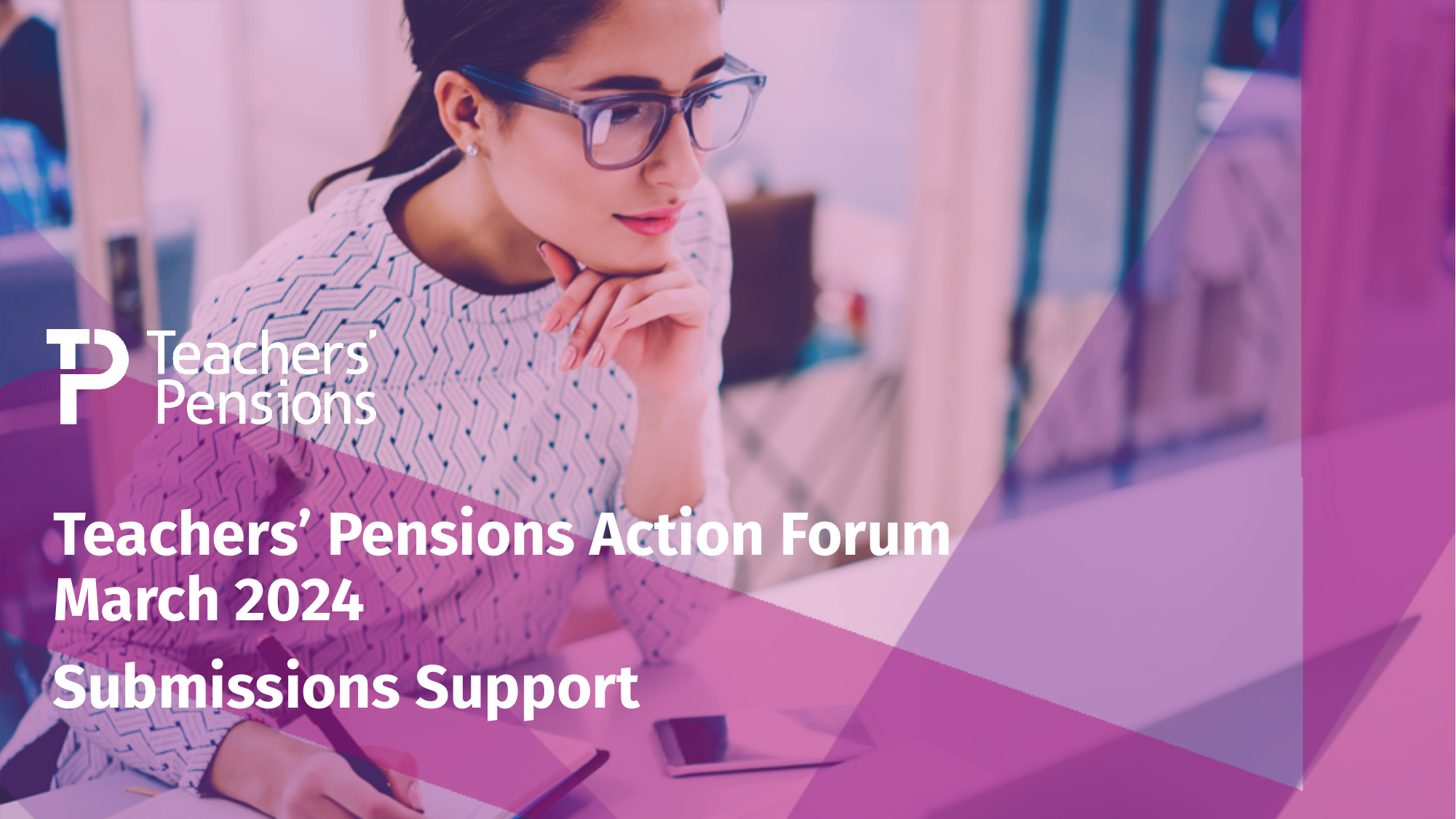

Teachers’ Pensions Action Forum March 2024

Submissions Support